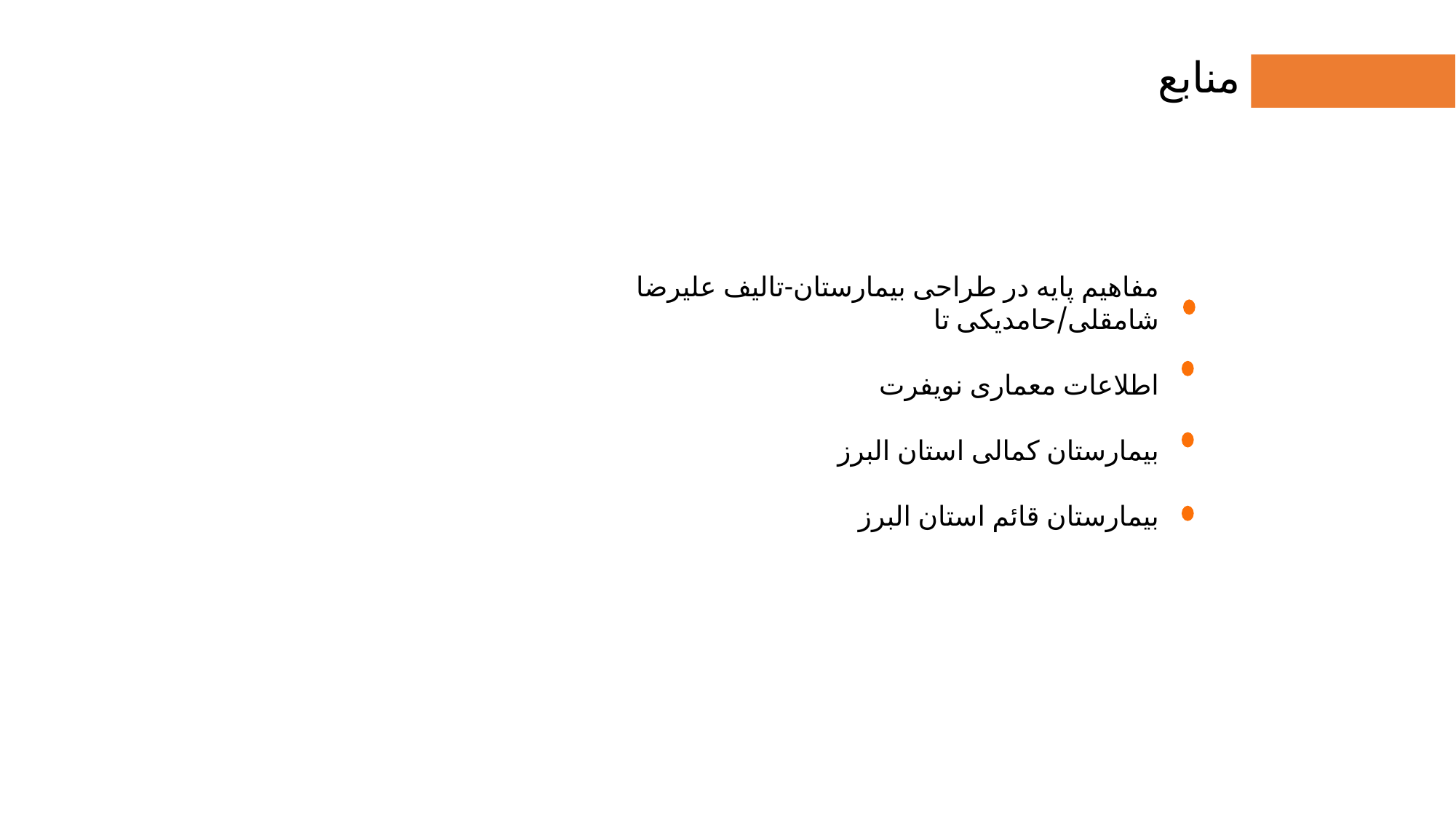

منابع

مفاهیم پایه در طراحی بیمارستان-تالیف علیرضا شامقلی/حامدیکی تا

اطلاعات معماری نویفرت

بیمارستان کمالی استان البرز

بیمارستان قائم استان البرز